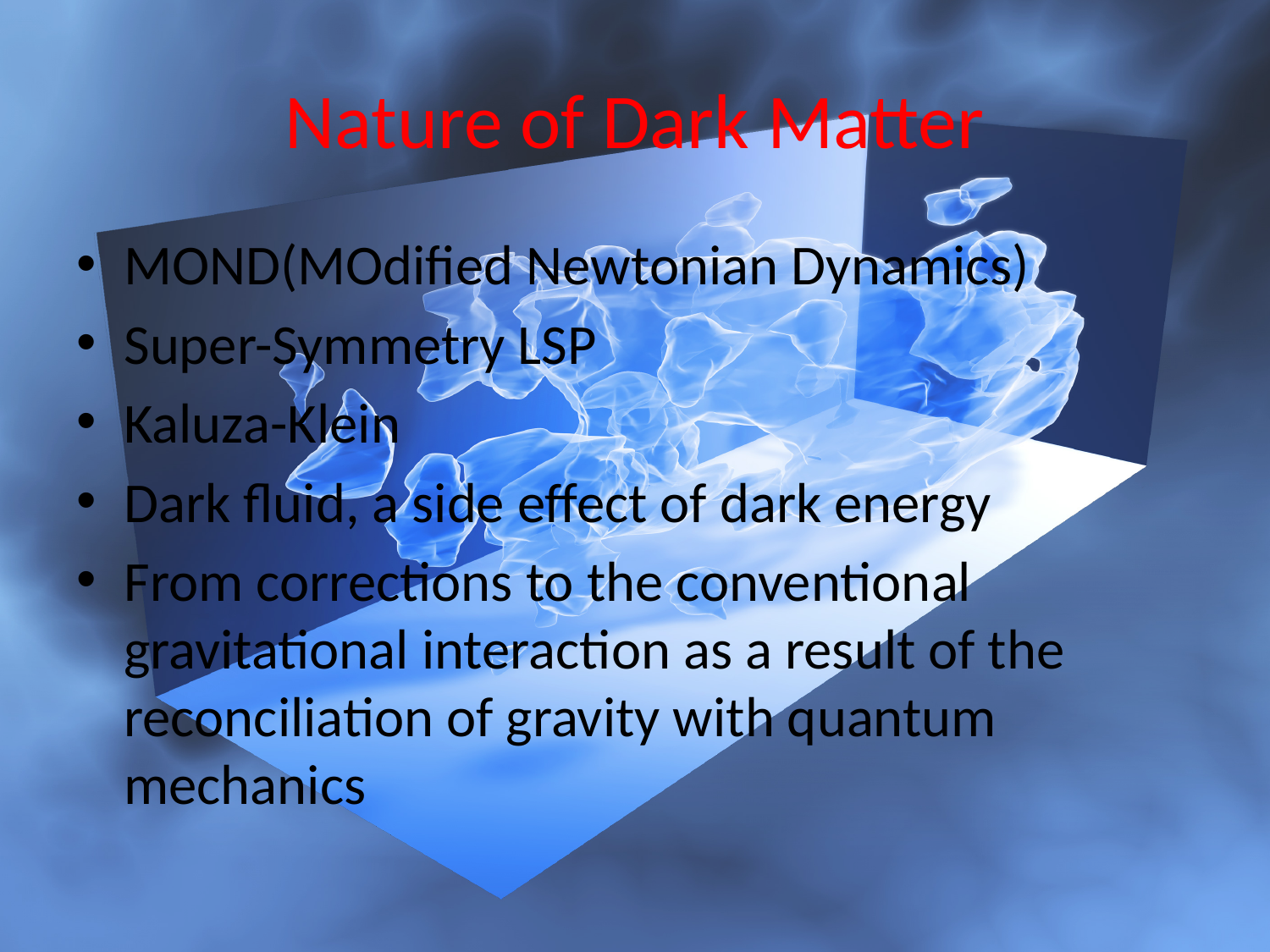

# Nature of Dark Matter
MOND(MOdified Newtonian Dynamics)
Super-Symmetry LSP
Kaluza-Klein
Dark fluid, a side effect of dark energy
From corrections to the conventional gravitational interaction as a result of the reconciliation of gravity with quantum mechanics